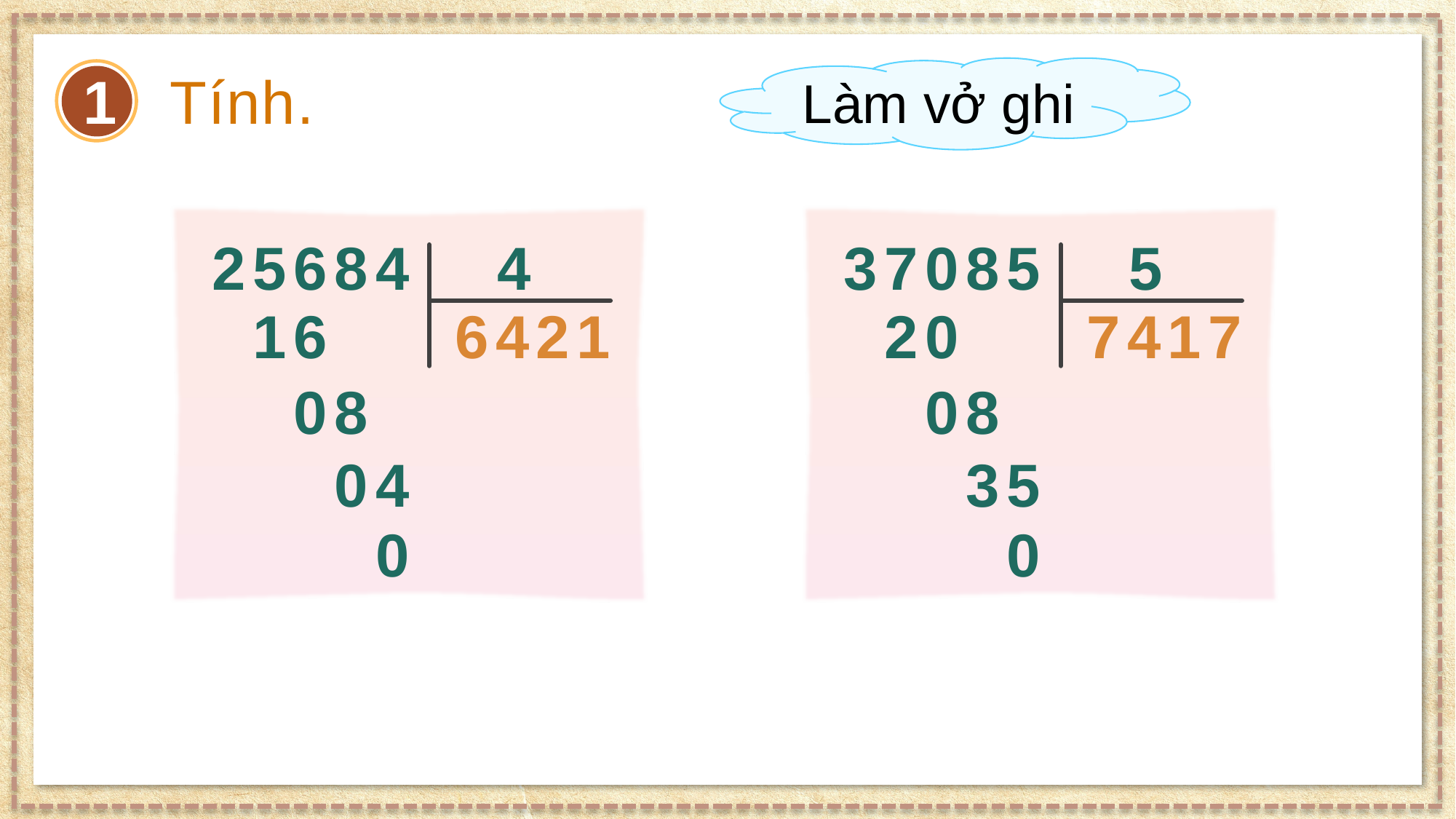

Làm vở ghi
1

Tính.

2
5
6
8
4
4
3
7
0
8
5
5
1
6
6
4
2
1
2
0
7
4
1
7
0
8
0
8
0
4
3
5
0
0